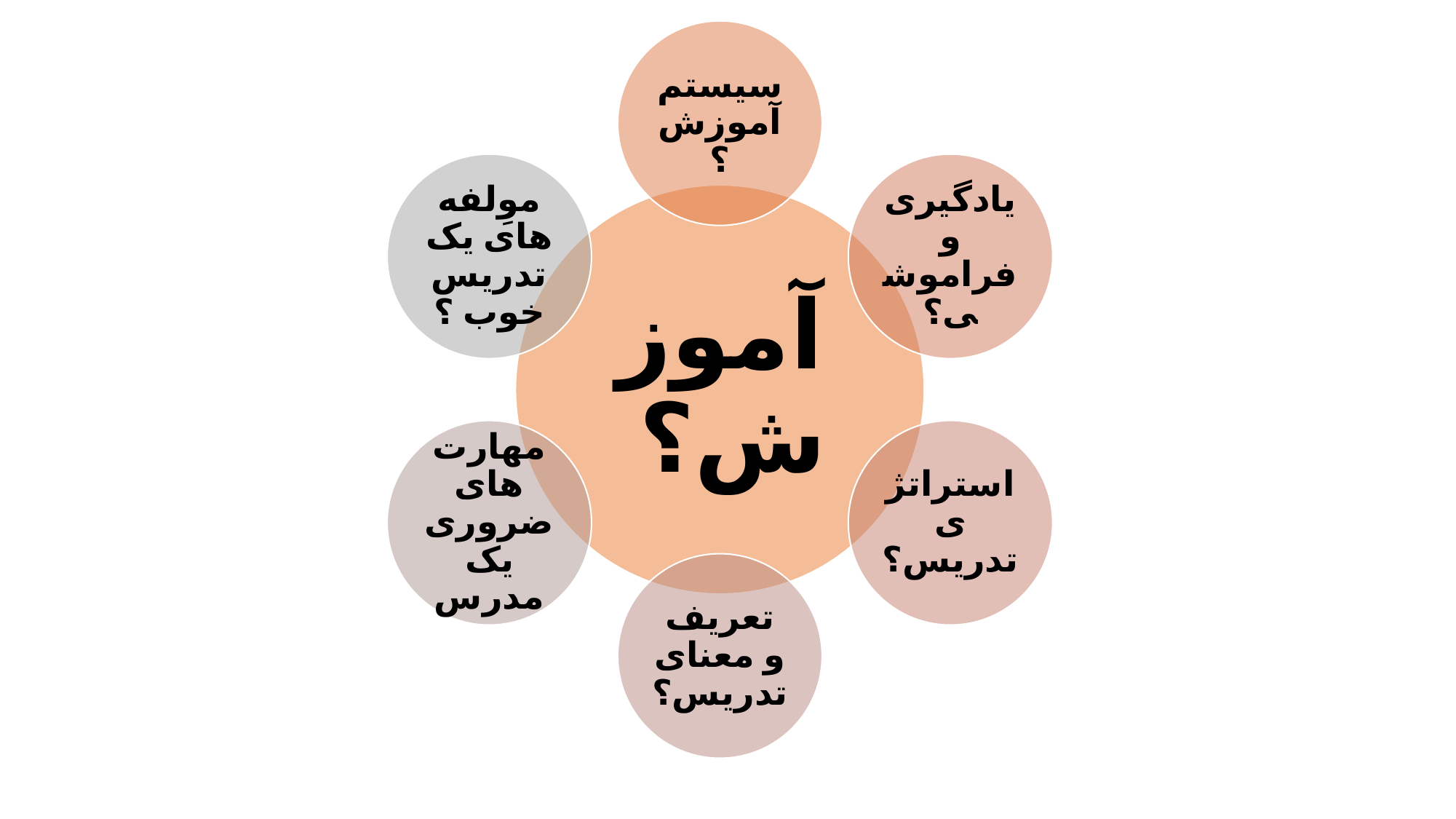

آموزش؟
سیستم آموزش؟
یادگیری و فراموشی؟
استراتژی تدریس؟
تعریف و معنای تدریس؟
مهارت های ضروری یک مدرس
موِلفه های یک تدریس خوب ؟